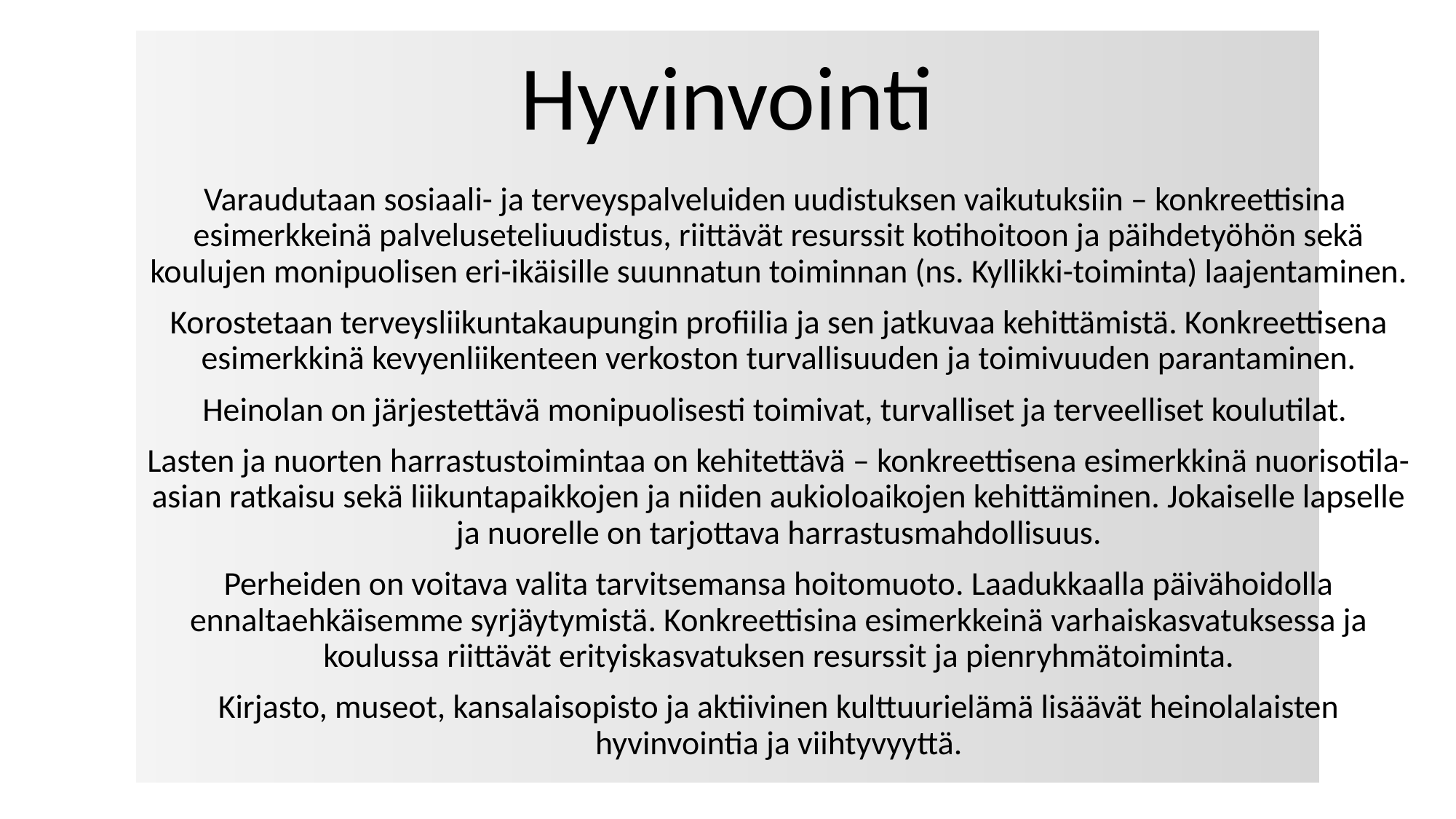

# Hyvinvointi

Varaudutaan sosiaali- ja terveyspalveluiden uudistuksen vaikutuksiin – konkreettisina  esimerkkeinä palveluseteliuudistus, riittävät resurssit kotihoitoon ja päihdetyöhön sekä koulujen monipuolisen eri-ikäisille suunnatun toiminnan (ns. Kyllikki-toiminta) laajentaminen.
Korostetaan terveysliikuntakaupungin profiilia ja sen jatkuvaa kehittämistä. Konkreettisena esimerkkinä kevyenliikenteen verkoston turvallisuuden ja toimivuuden parantaminen.
Heinolan on järjestettävä monipuolisesti toimivat, turvalliset ja terveelliset koulutilat.
Lasten ja nuorten harrastustoimintaa on kehitettävä – konkreettisena esimerkkinä nuorisotila-asian ratkaisu sekä liikuntapaikkojen ja niiden aukioloaikojen kehittäminen. Jokaiselle lapselle ja nuorelle on tarjottava harrastusmahdollisuus.
Perheiden on voitava valita tarvitsemansa hoitomuoto. Laadukkaalla päivähoidolla ennaltaehkäisemme syrjäytymistä. Konkreettisina esimerkkeinä varhaiskasvatuksessa ja koulussa riittävät erityiskasvatuksen resurssit ja pienryhmätoiminta.
Kirjasto, museot, kansalaisopisto ja aktiivinen kulttuurielämä lisäävät heinolalaisten hyvinvointia ja viihtyvyyttä.